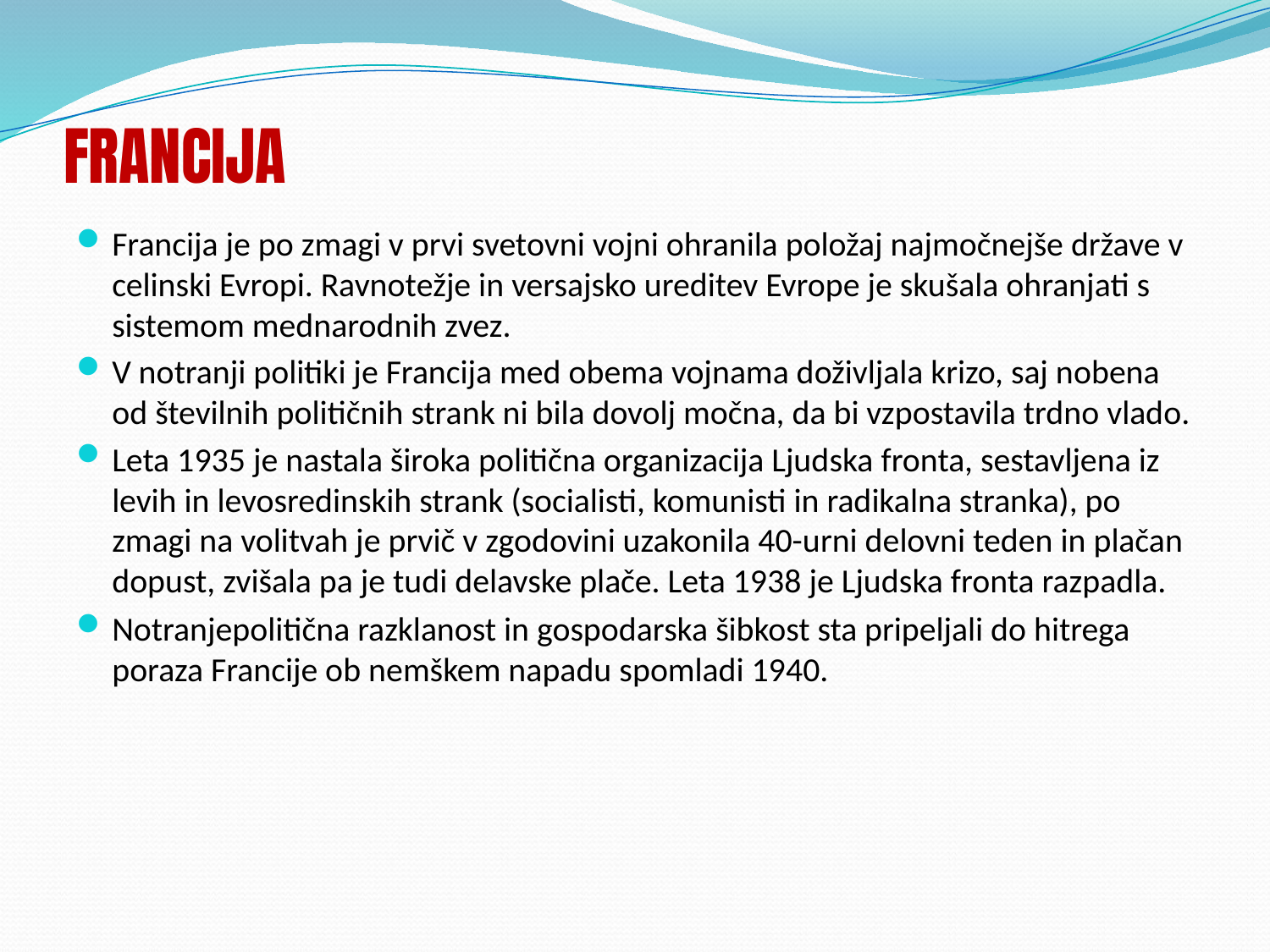

# FRANCIJA
Francija je po zmagi v prvi svetovni vojni ohranila položaj najmočnejše države v celinski Evropi. Ravnotežje in versajsko ureditev Evrope je skušala ohranjati s sistemom mednarodnih zvez.
V notranji politiki je Francija med obema vojnama doživljala krizo, saj nobena od številnih političnih strank ni bila dovolj močna, da bi vzpostavila trdno vlado.
Leta 1935 je nastala široka politična organizacija Ljudska fronta, sestavljena iz levih in levosredinskih strank (socialisti, komunisti in radikalna stranka), po zmagi na volitvah je prvič v zgodovini uzakonila 40-urni delovni teden in plačan dopust, zvišala pa je tudi delavske plače. Leta 1938 je Ljudska fronta razpadla.
Notranjepolitična razklanost in gospodarska šibkost sta pripeljali do hitrega poraza Francije ob nemškem napadu spomladi 1940.